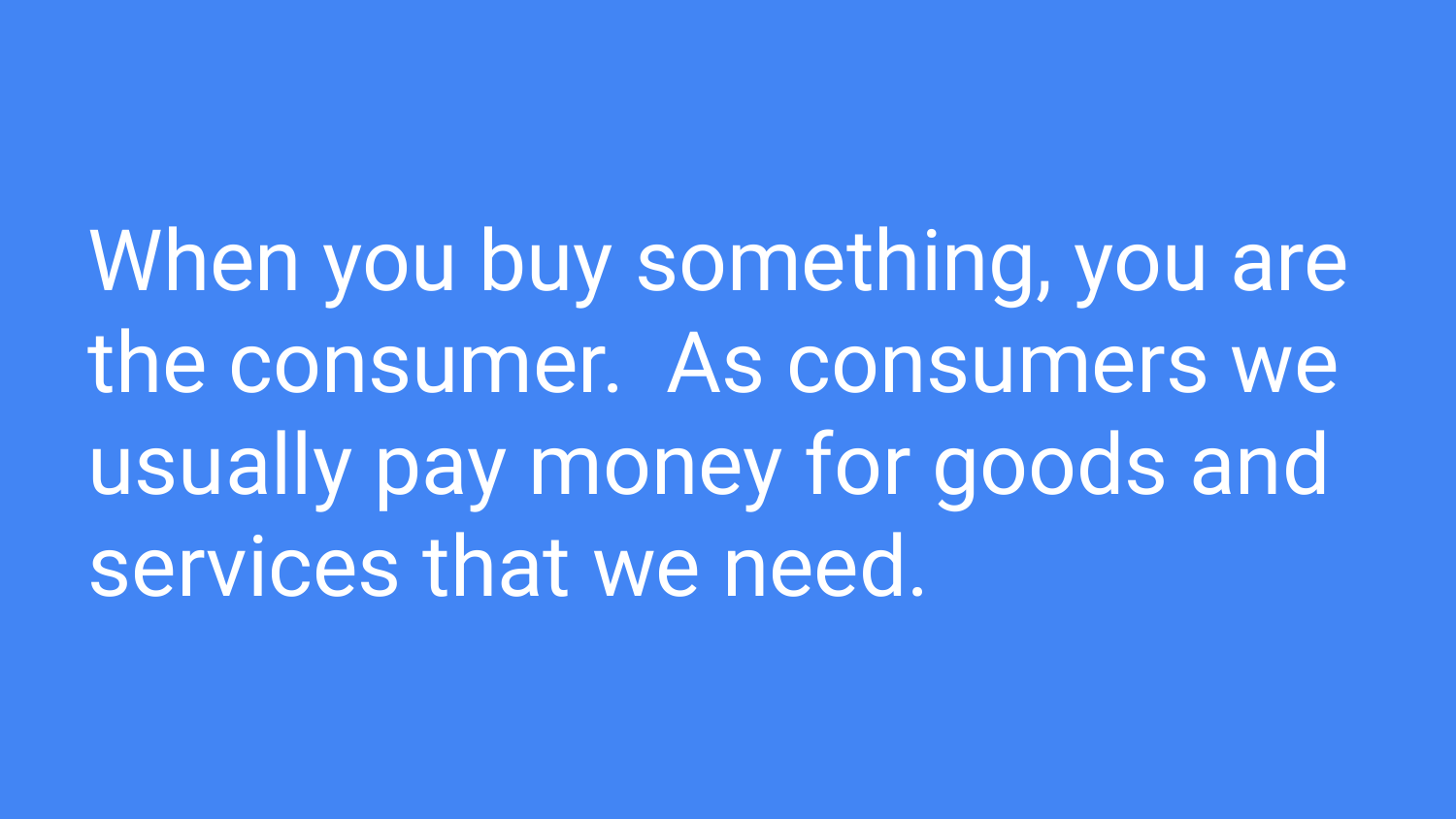

# When you buy something, you are the consumer.  As consumers we usually pay money for goods and services that we need.